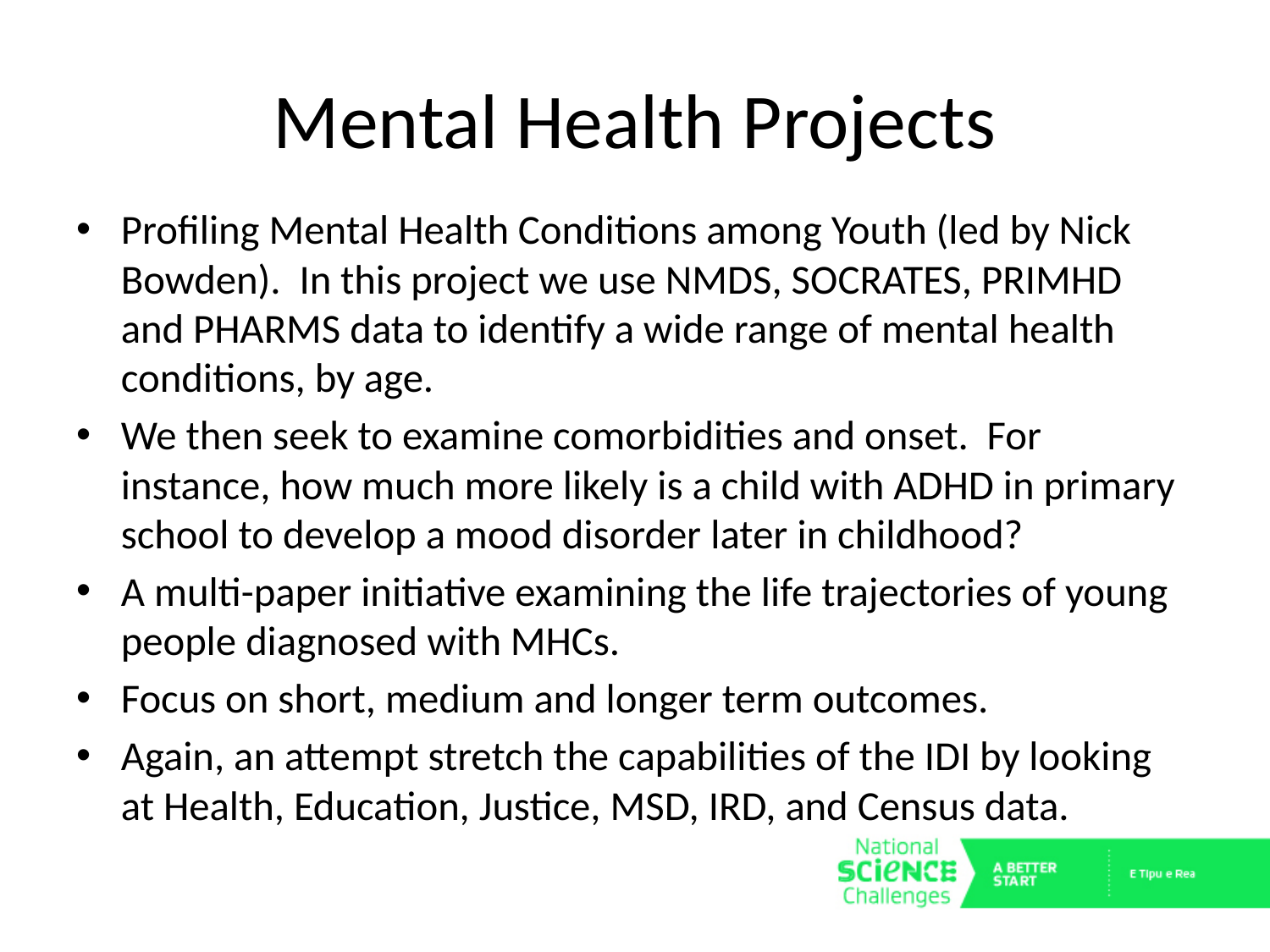

# Mental Health Projects
Profiling Mental Health Conditions among Youth (led by Nick Bowden).  In this project we use NMDS, SOCRATES, PRIMHD and PHARMS data to identify a wide range of mental health conditions, by age.
We then seek to examine comorbidities and onset.  For instance, how much more likely is a child with ADHD in primary school to develop a mood disorder later in childhood?
A multi-paper initiative examining the life trajectories of young people diagnosed with MHCs.
Focus on short, medium and longer term outcomes.
Again, an attempt stretch the capabilities of the IDI by looking at Health, Education, Justice, MSD, IRD, and Census data.